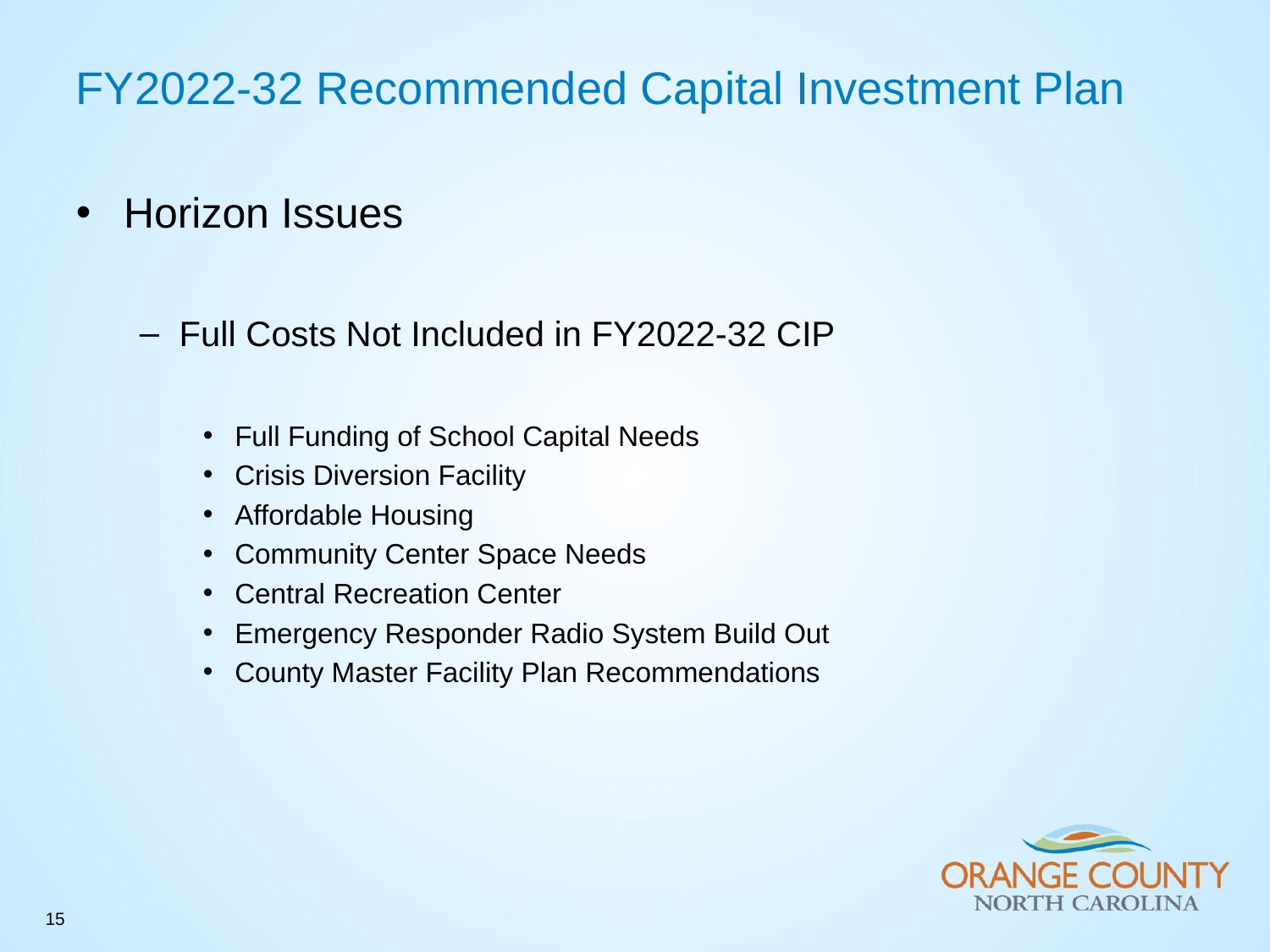

FY2022-32 Recommended Capital Investment Plan
Horizon Issues

Full Costs Not Included in FY2022-32 CIP

Full Funding of School Capital Needs
Crisis Diversion Facility
Affordable Housing
Community Center Space Needs
Central Recreation Center
Emergency Responder Radio System Build Out
County Master Facility Plan Recommendations

15